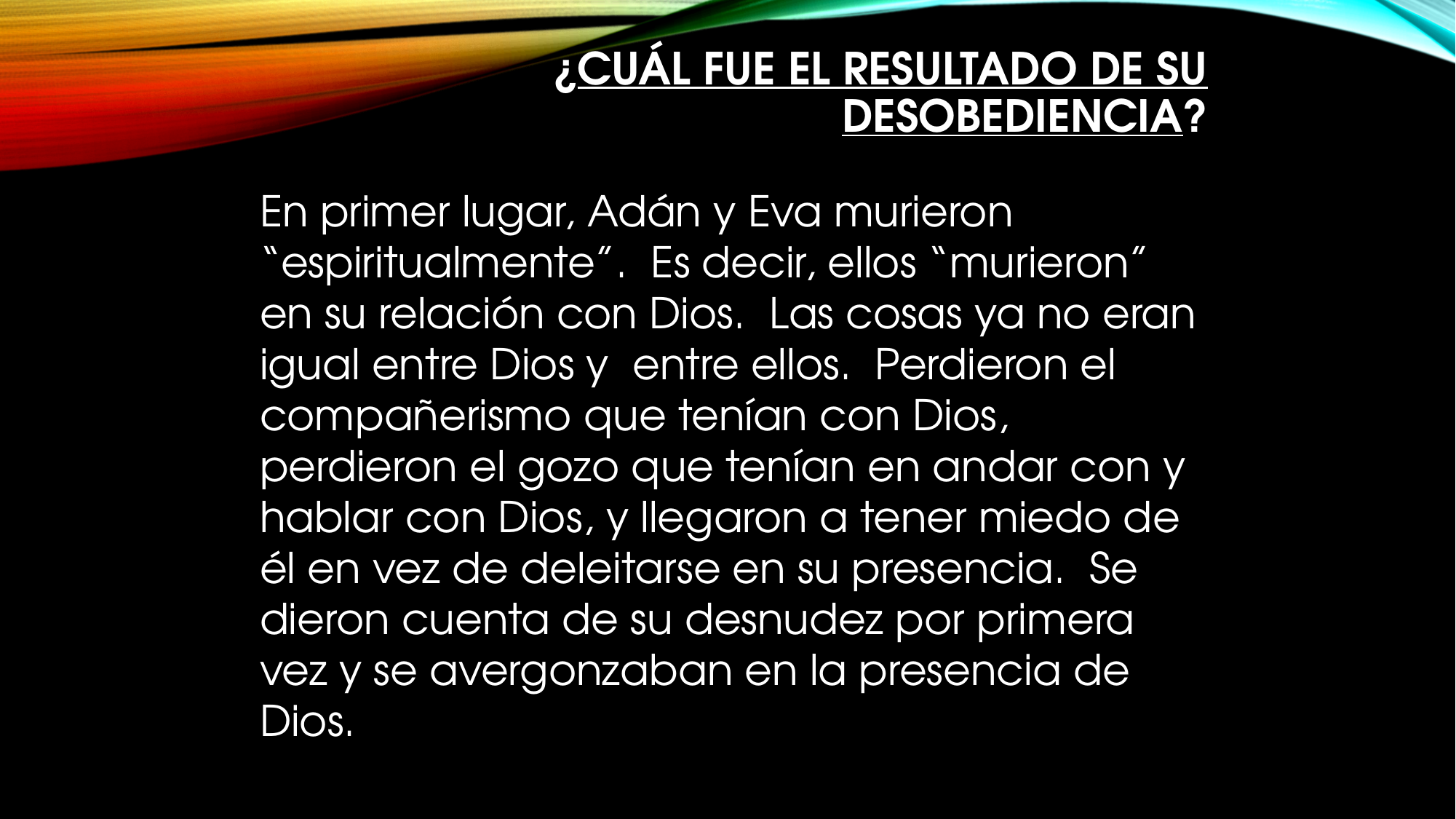

# ¿Cuál fue el resultado de su desobediencia?
En primer lugar, Adán y Eva murieron “espiritualmente”.  Es decir, ellos “murieron” en su relación con Dios.  Las cosas ya no eran igual entre Dios y  entre ellos.  Perdieron el compañerismo que tenían con Dios, perdieron el gozo que tenían en andar con y hablar con Dios, y llegaron a tener miedo de él en vez de deleitarse en su presencia.  Se dieron cuenta de su desnudez por primera vez y se avergonzaban en la presencia de Dios.